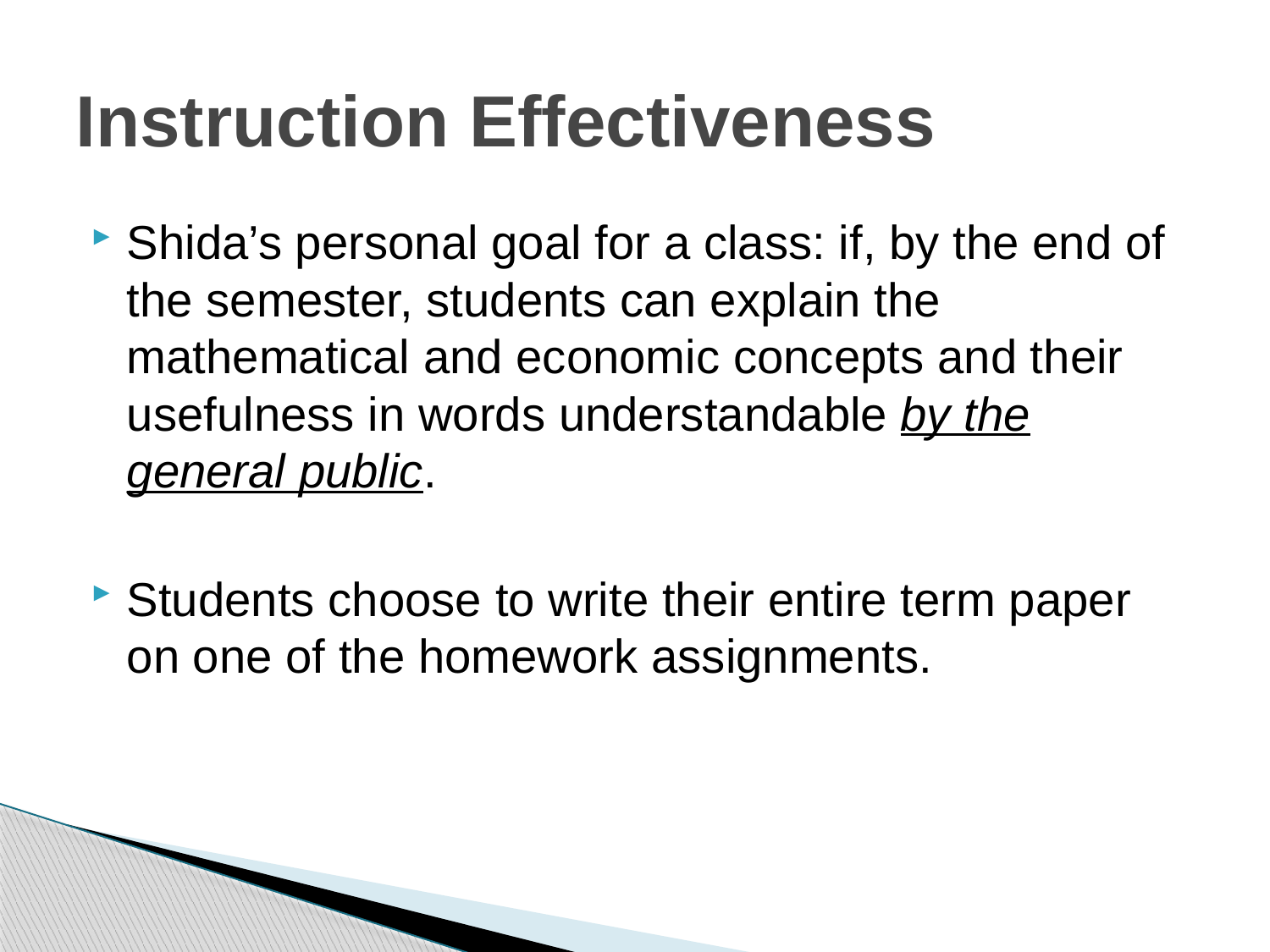

# Instruction Effectiveness
Shida’s personal goal for a class: if, by the end of the semester, students can explain the mathematical and economic concepts and their usefulness in words understandable by the general public.

Students choose to write their entire term paper on one of the homework assignments.